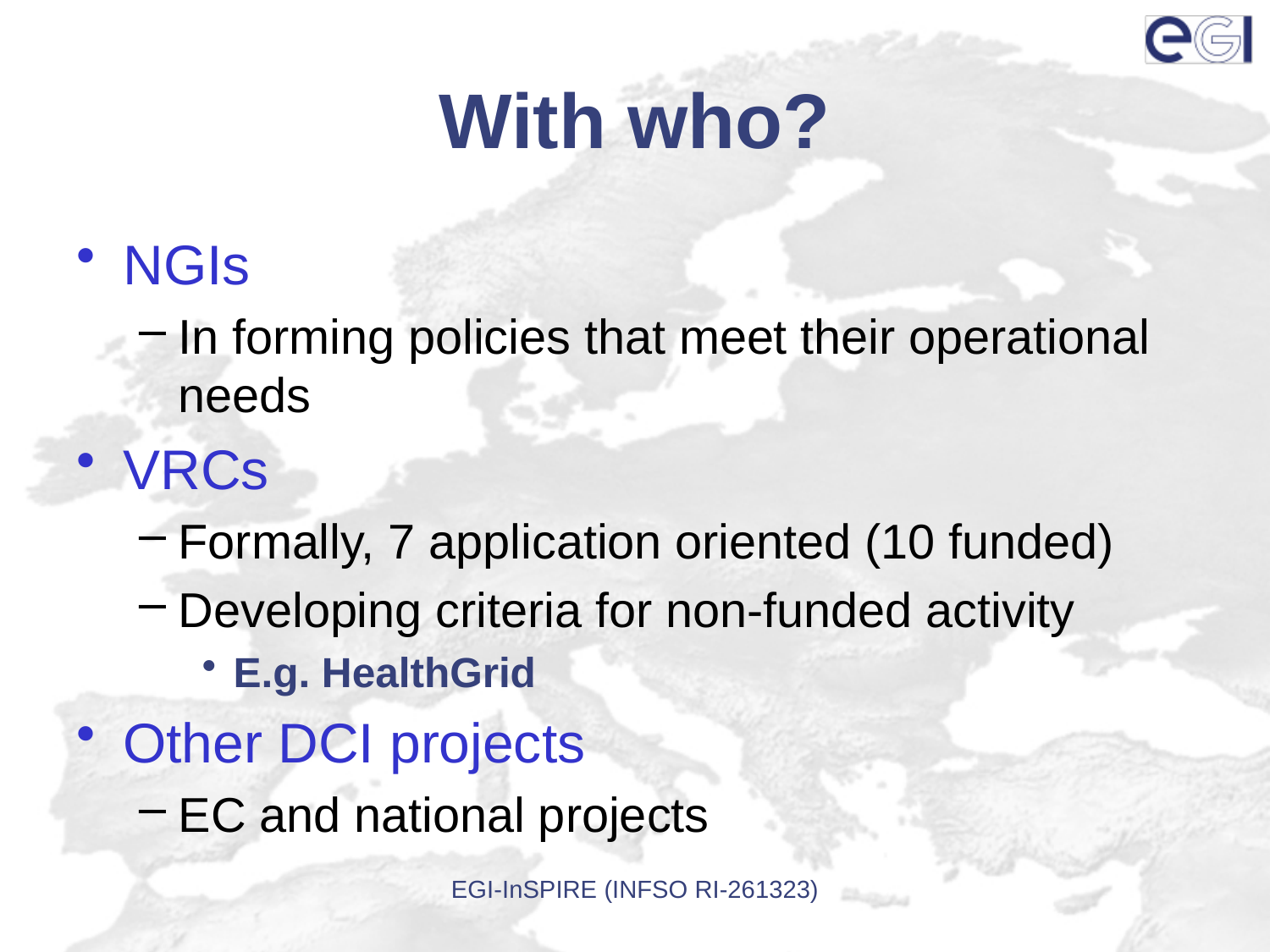

# With who?
NGIs
In forming policies that meet their operational needs
VRCs
Formally, 7 application oriented (10 funded)
Developing criteria for non-funded activity
E.g. HealthGrid
Other DCI projects
EC and national projects

EGI-InSPIRE (INFSO RI-261323)